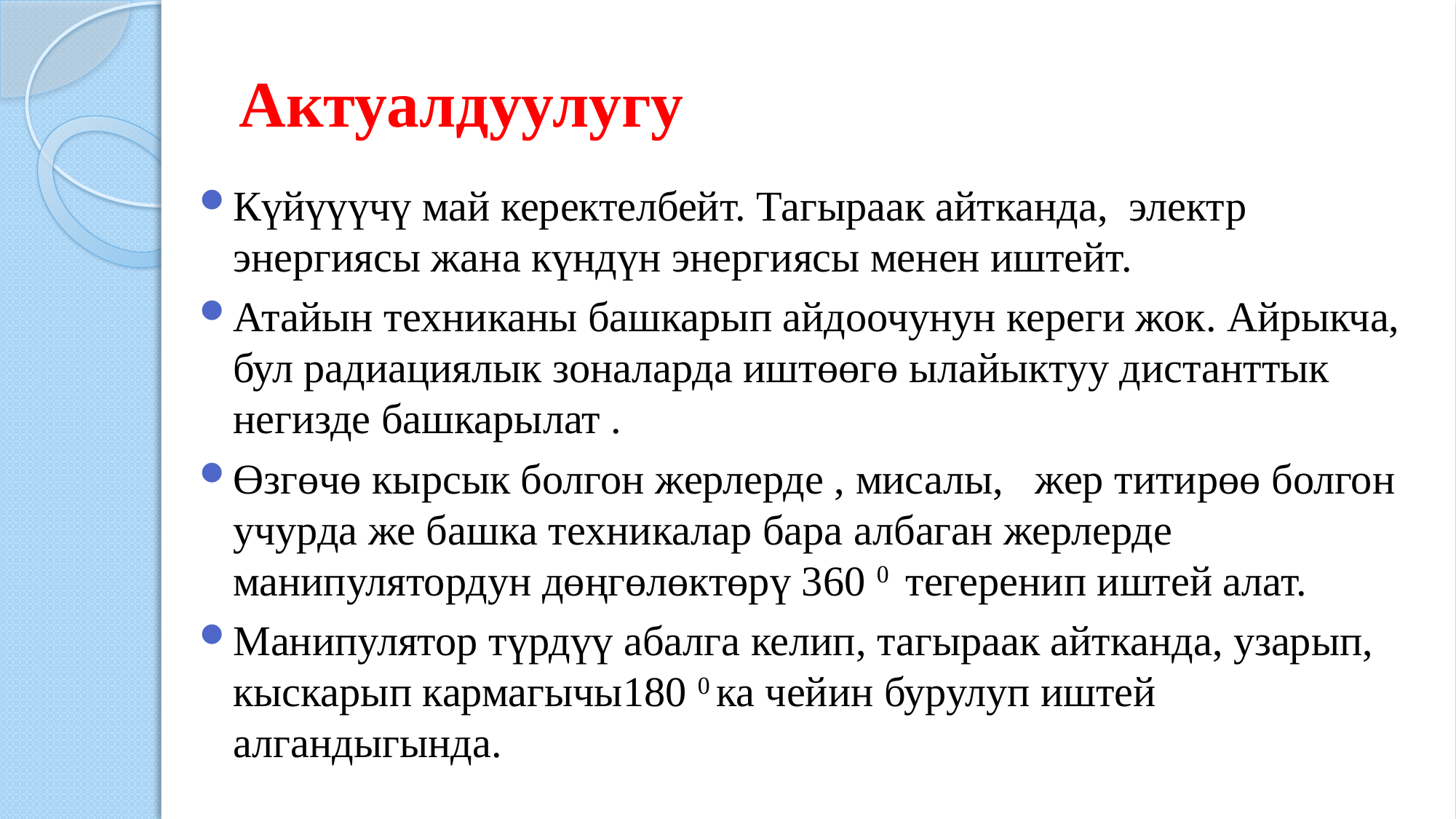

# Актуалдуулугу
Күйүүүчү май керектелбейт. Тагыраак айтканда,  электр энергиясы жана күндүн энергиясы менен иштейт.
Атайын техниканы башкарып айдоочунун кереги жок. Айрыкча, бул радиациялык зоналарда иштөөгө ылайыктуу дистанттык негизде башкарылат .
Өзгөчө кырсык болгон жерлерде , мисалы,   жер титирөө болгон учурда же башка техникалар бара албаган жерлерде манипулятордун дөңгөлөктөрү 360 0  тегеренип иштей алат.
Манипулятор түрдүү абалга келип, тагыраак айтканда, узарып, кыскарып кармагычы180 0 ка чейин бурулуп иштей алгандыгында.